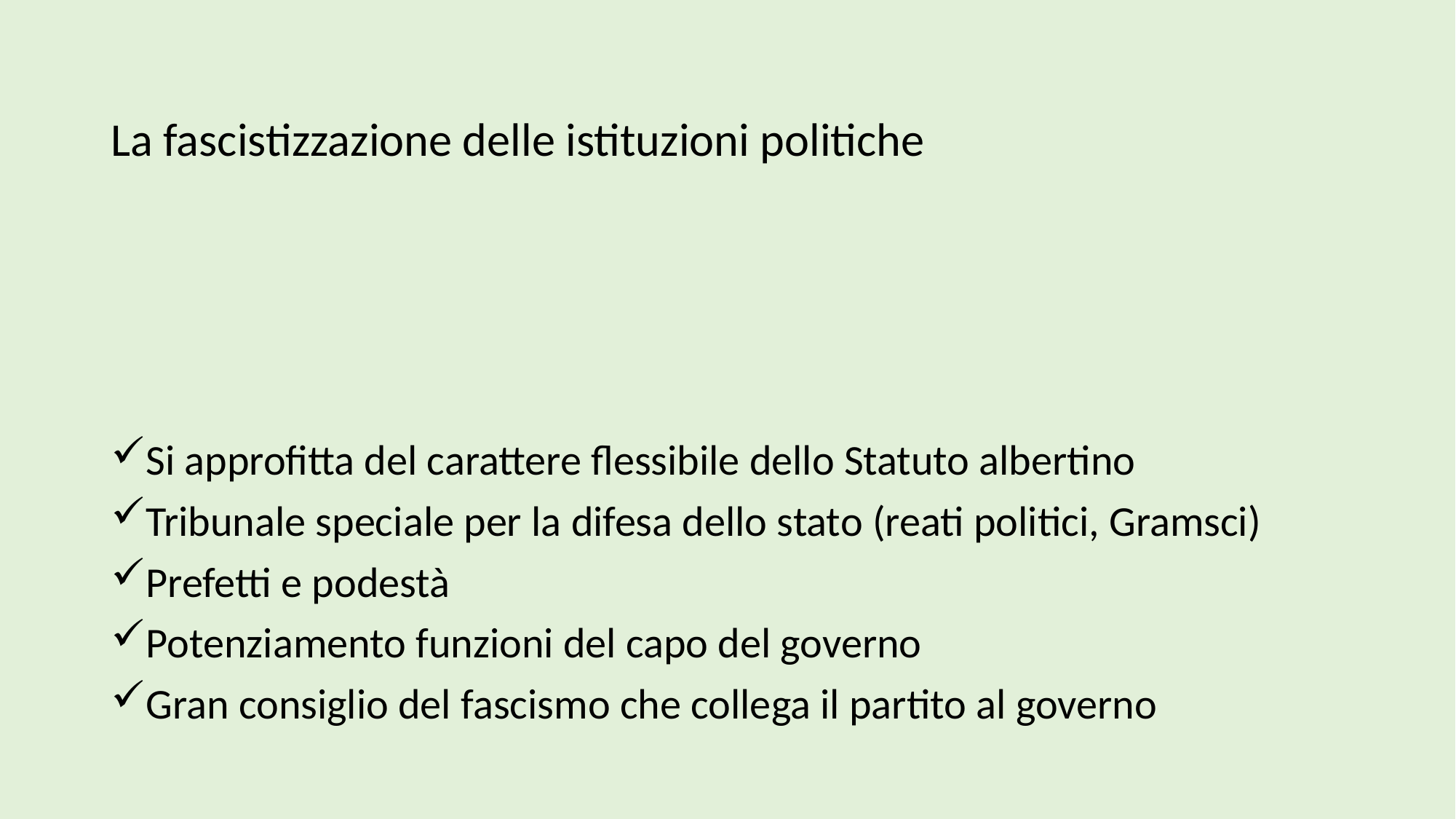

# La fascistizzazione delle istituzioni politiche
Si approfitta del carattere flessibile dello Statuto albertino
Tribunale speciale per la difesa dello stato (reati politici, Gramsci)
Prefetti e podestà
Potenziamento funzioni del capo del governo
Gran consiglio del fascismo che collega il partito al governo